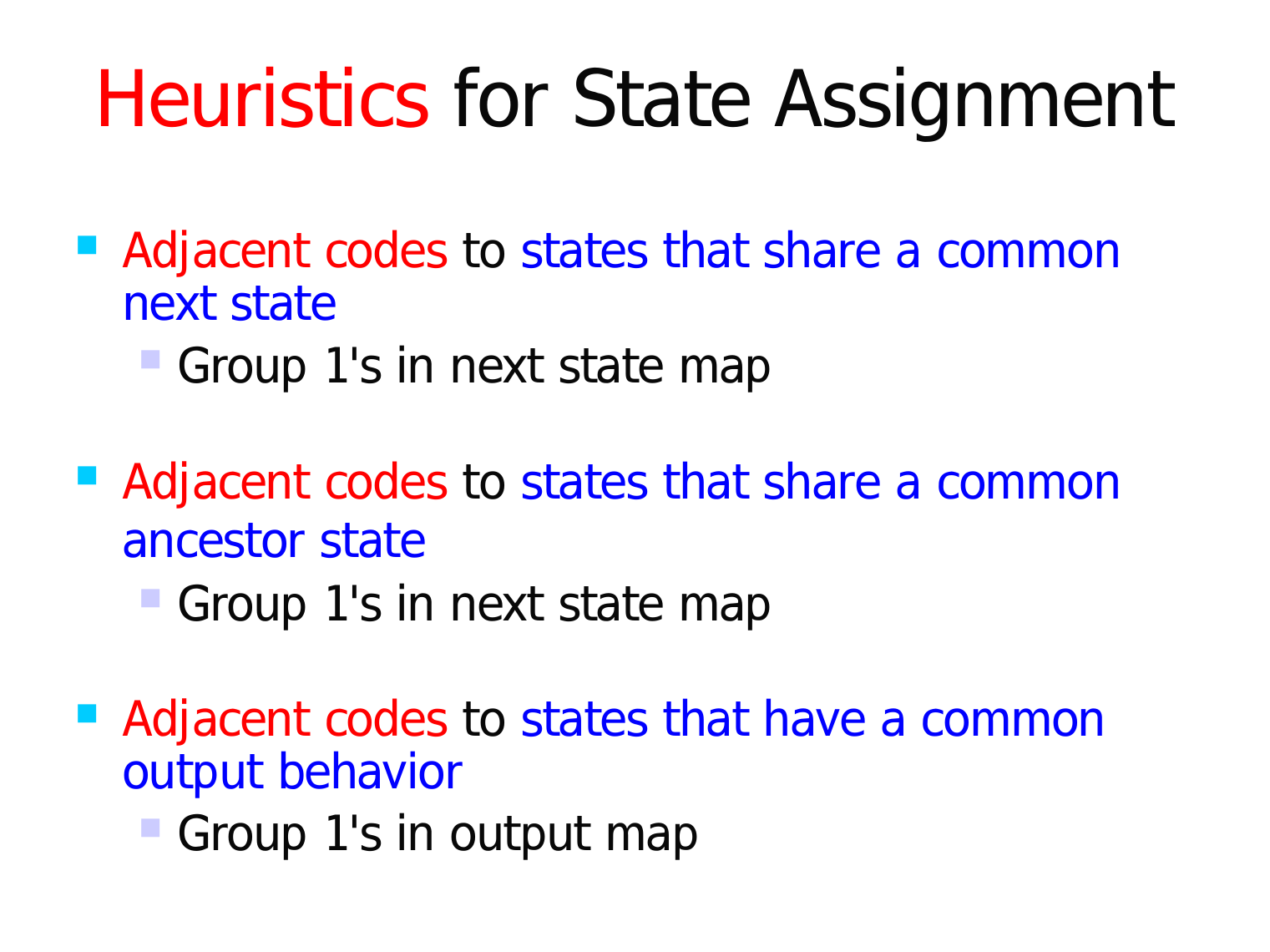

# Heuristics for State Assignment
Adjacent codes to states that share a common next state
Group 1's in next state map
Adjacent codes to states that share a common ancestor state
Group 1's in next state map
Adjacent codes to states that have a common output behavior
Group 1's in output map